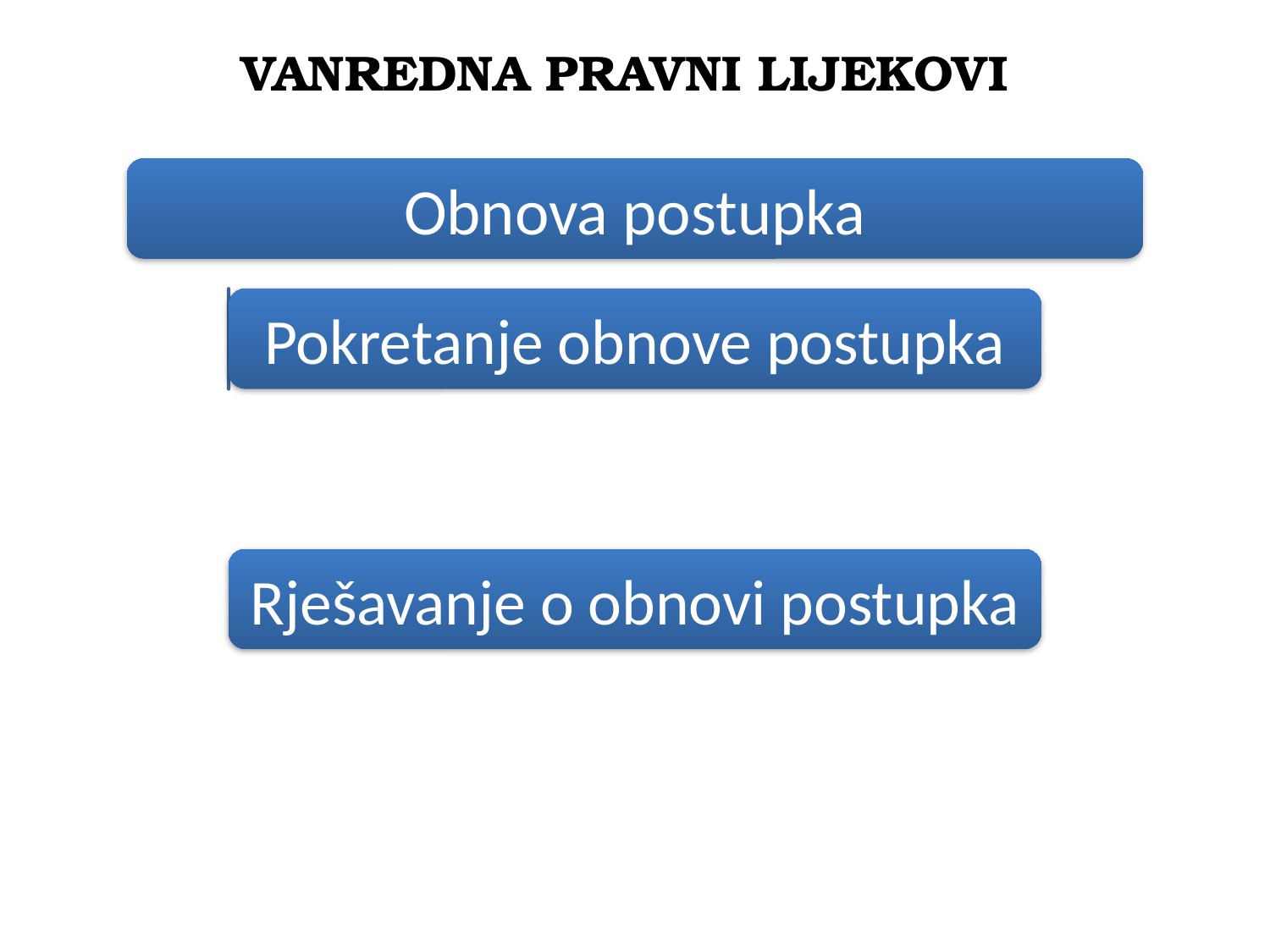

# VANREDNA PRAVNI LIJEKOVI
Obnova postupka
Pokretanje obnove postupka
Rješavanje o obnovi postupka